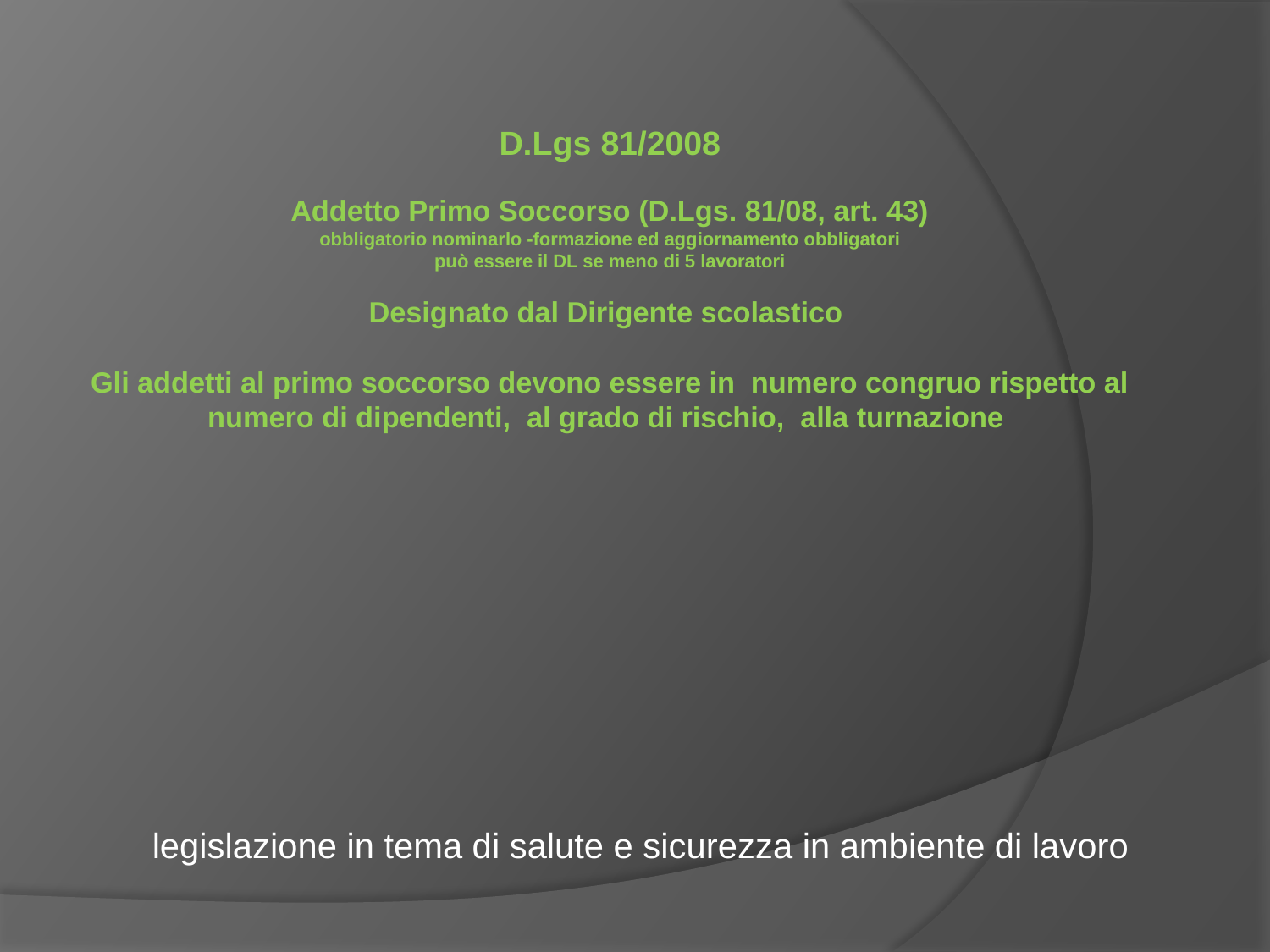

# D.Lgs 81/2008 Addetto Primo Soccorso (D.Lgs. 81/08, art. 43) obbligatorio nominarlo -formazione ed aggiornamento obbligatori può essere il DL se meno di 5 lavoratori Designato dal Dirigente scolastico Gli addetti al primo soccorso devono essere in  numero congruo rispetto al numero di dipendenti,  al grado di rischio,  alla turnazione
legislazione in tema di salute e sicurezza in ambiente di lavoro